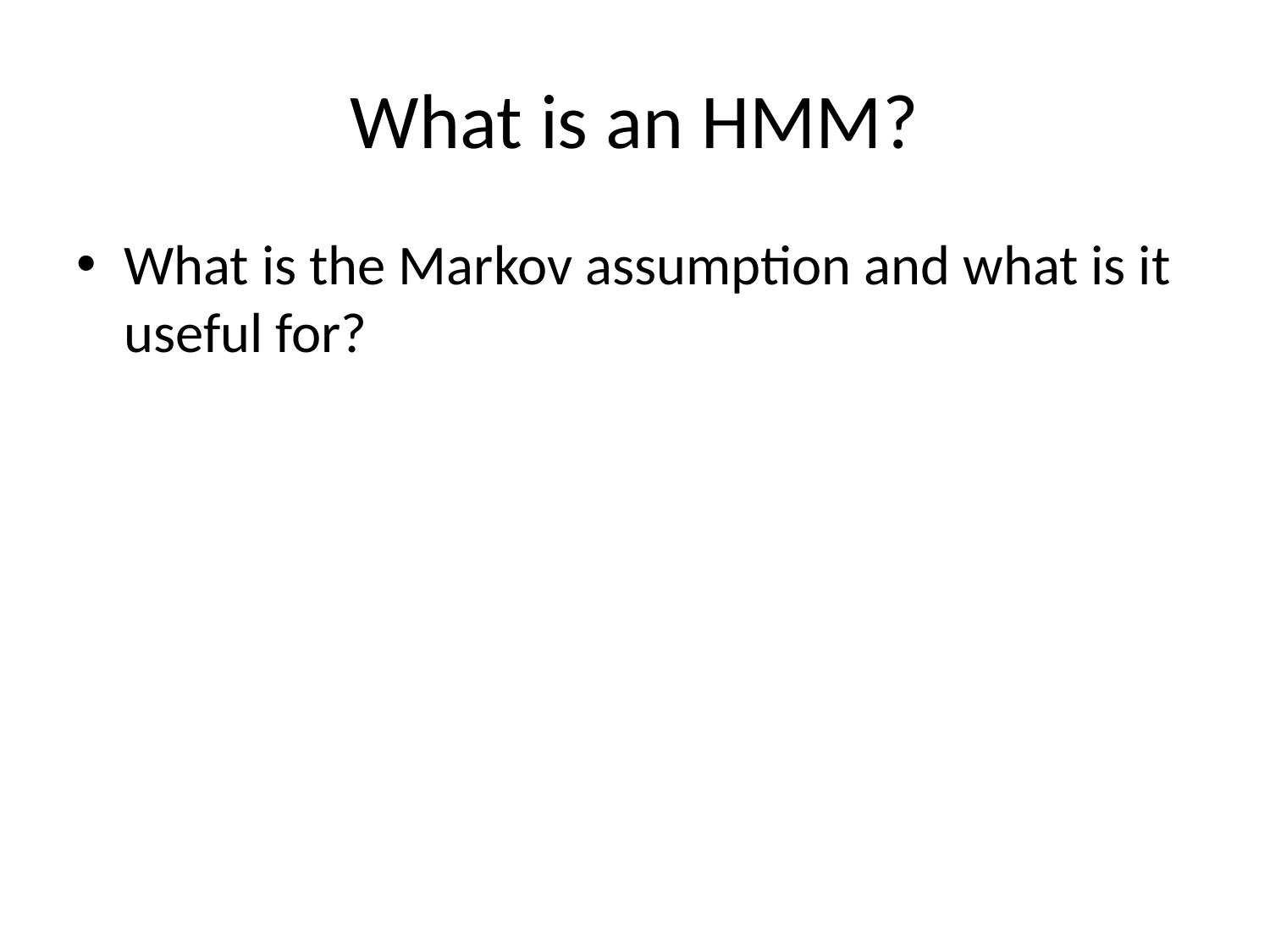

# What is an HMM?
What is the Markov assumption and what is it useful for?